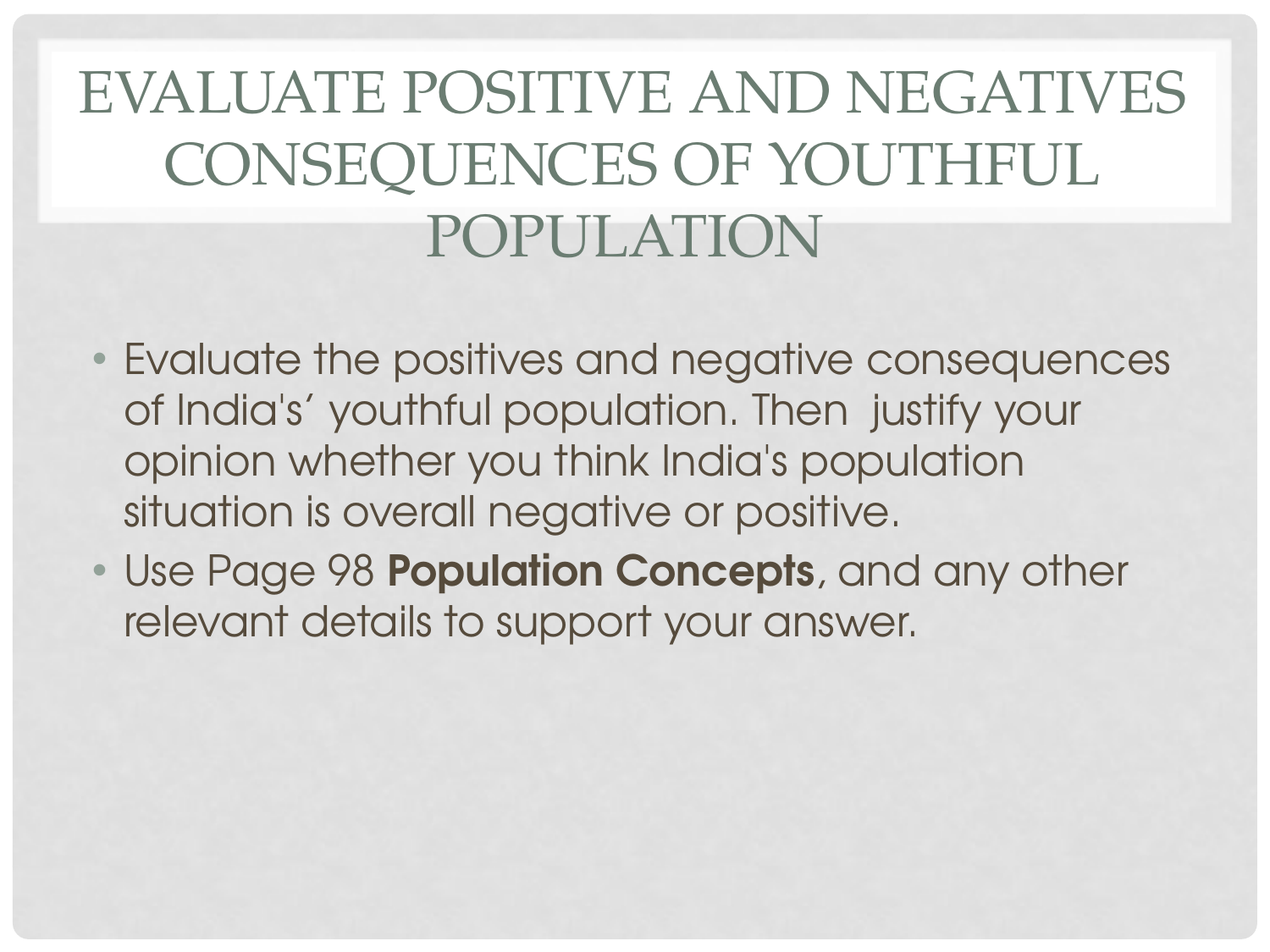

# Evaluate positive and negatives consequences of Youthful population
Evaluate the positives and negative consequences of India's’ youthful population. Then  justify your opinion whether you think India's population situation is overall negative or positive.
Use Page 98 Population Concepts, and any other relevant details to support your answer.